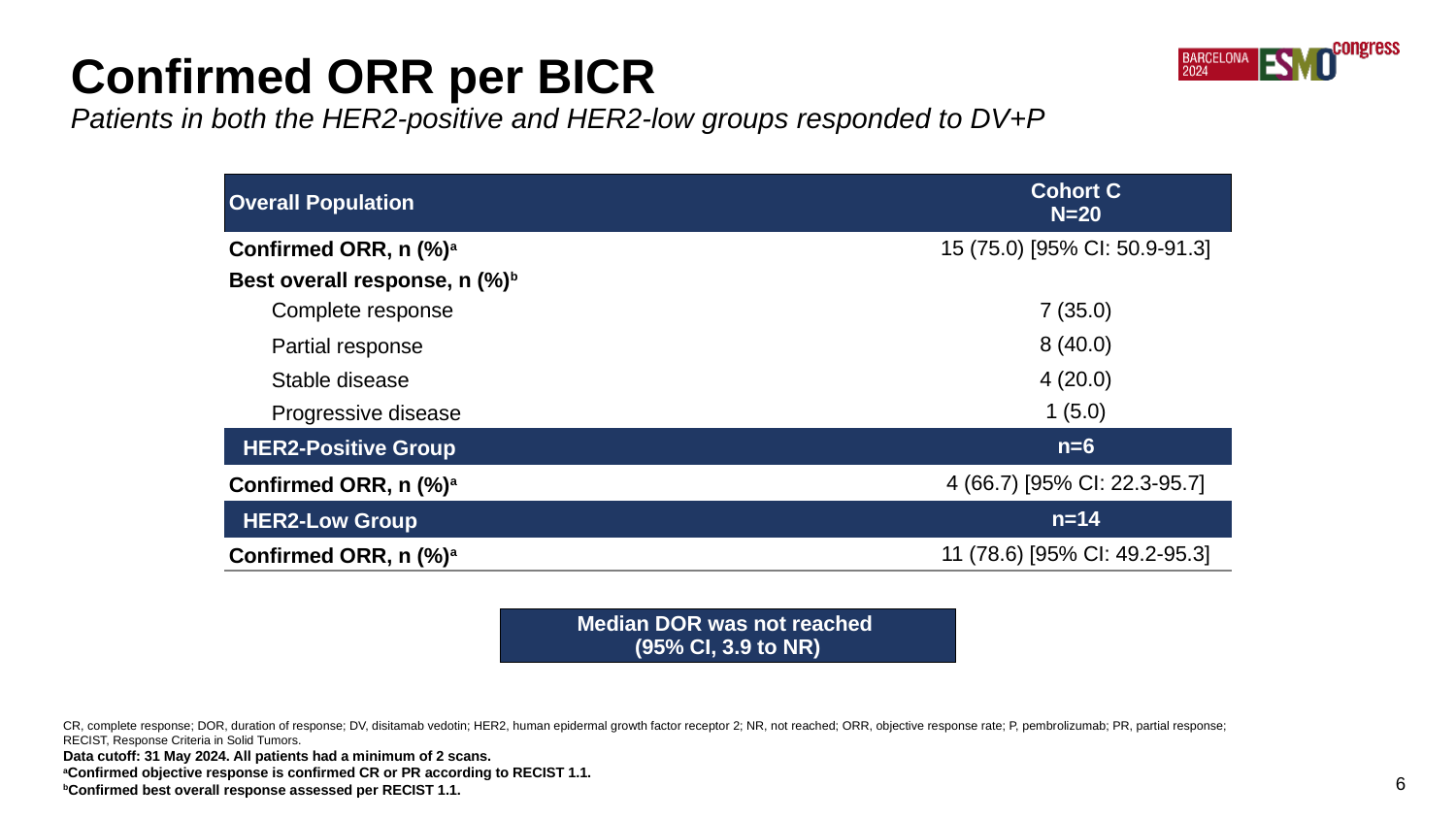

Confirmed ORR per BICR
Patients in both the HER2-positive and HER2-low groups responded to DV+P

| Overall Population | Cohort C N=20 |
| --- | --- |
| Confirmed ORR, n (%)a | 15 (75.0) [95% CI: 50.9-91.3] |
| Best overall response, n (%)b |  |
| Complete response | 7 (35.0) |
| Partial response | 8 (40.0) |
| Stable disease | 4 (20.0) |
| Progressive disease | 1 (5.0) |
| HER2-Positive Group | n=6 |
| Confirmed ORR, n (%)a | 4 (66.7) [95% CI: 22.3-95.7] |
| HER2-Low Group | n=14 |
| Confirmed ORR, n (%)a | 11 (78.6) [95% CI: 49.2-95.3] |
Median DOR was not reached
(95% CI, 3.9 to NR)
CR, complete response; DOR, duration of response; DV, disitamab vedotin; HER2, human epidermal growth factor receptor 2; NR, not reached; ORR, objective response rate; P, pembrolizumab; PR, partial response;
RECIST, Response Criteria in Solid Tumors.
Data cutoff: 31 May 2024. All patients had a minimum of 2 scans.
aConfirmed objective response is confirmed CR or PR according to RECIST 1.1.
bConfirmed best overall response assessed per RECIST 1.1.
6